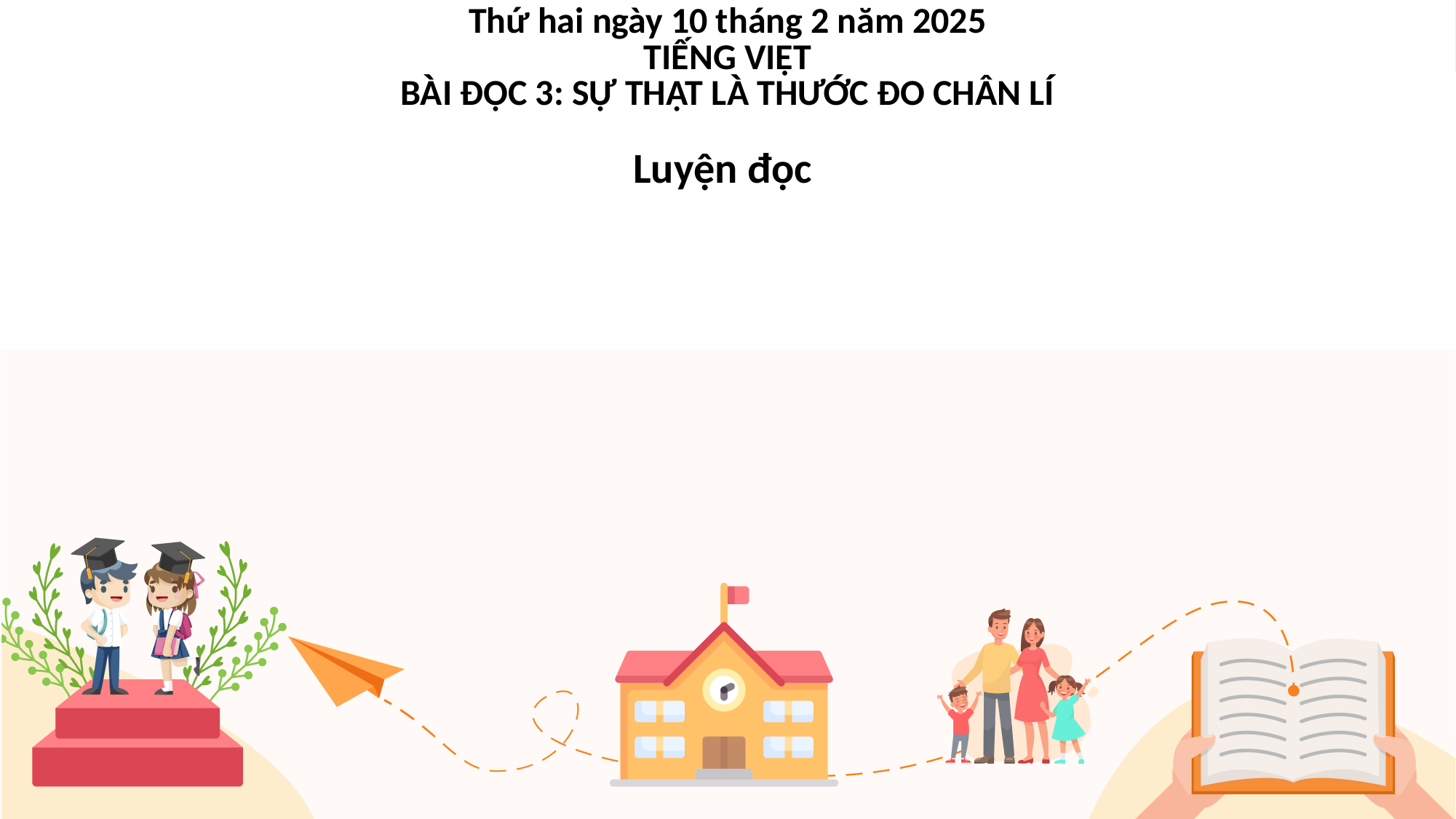

| Thứ hai ngày 10 tháng 2 năm 2025 TIẾNG VIỆT BÀI ĐỌC 3: SỰ THẬT LÀ THƯỚC ĐO CHÂN LÍ Luyện đọc |
| --- |